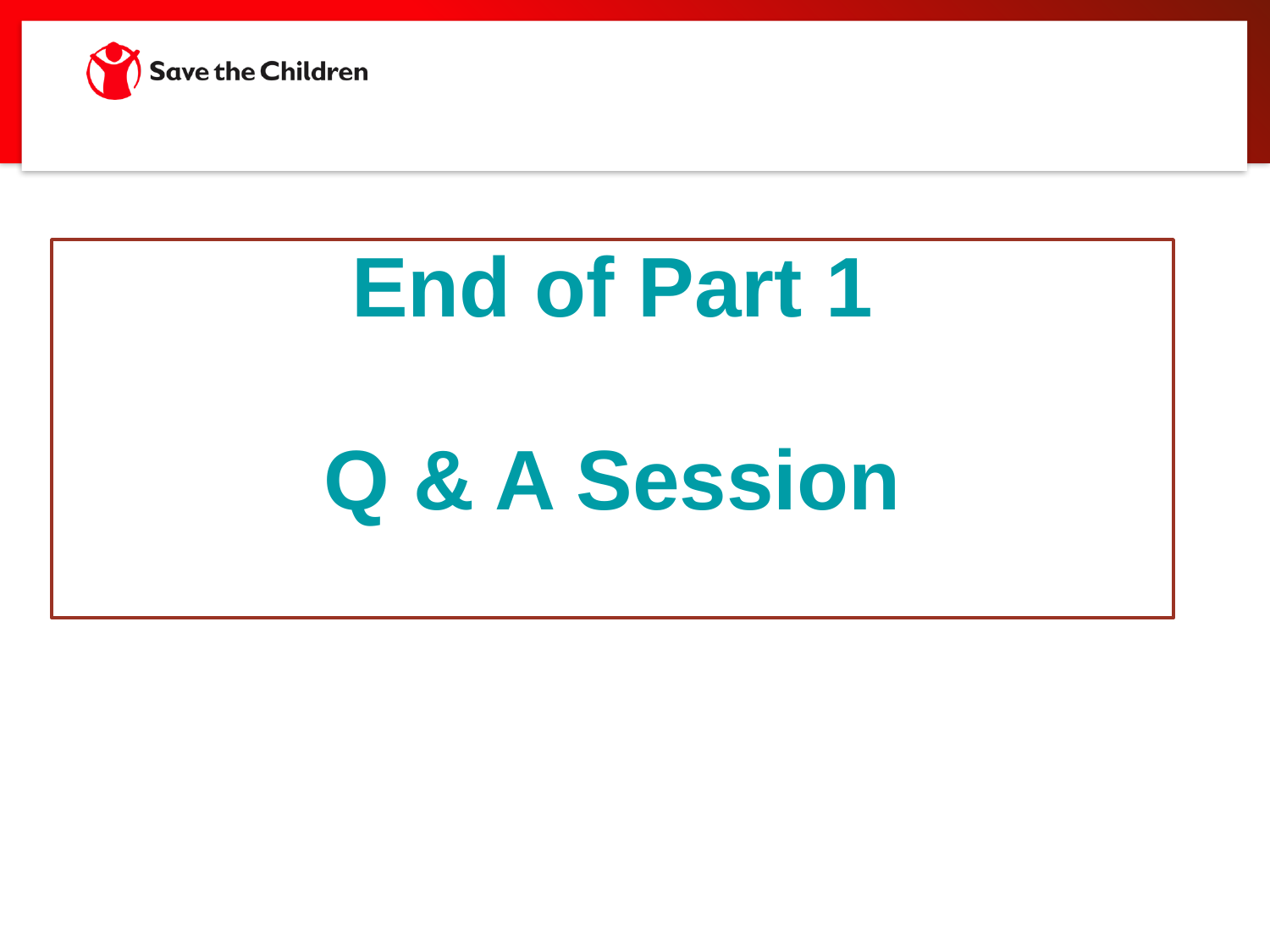

# End of Part 1 Q & A Session